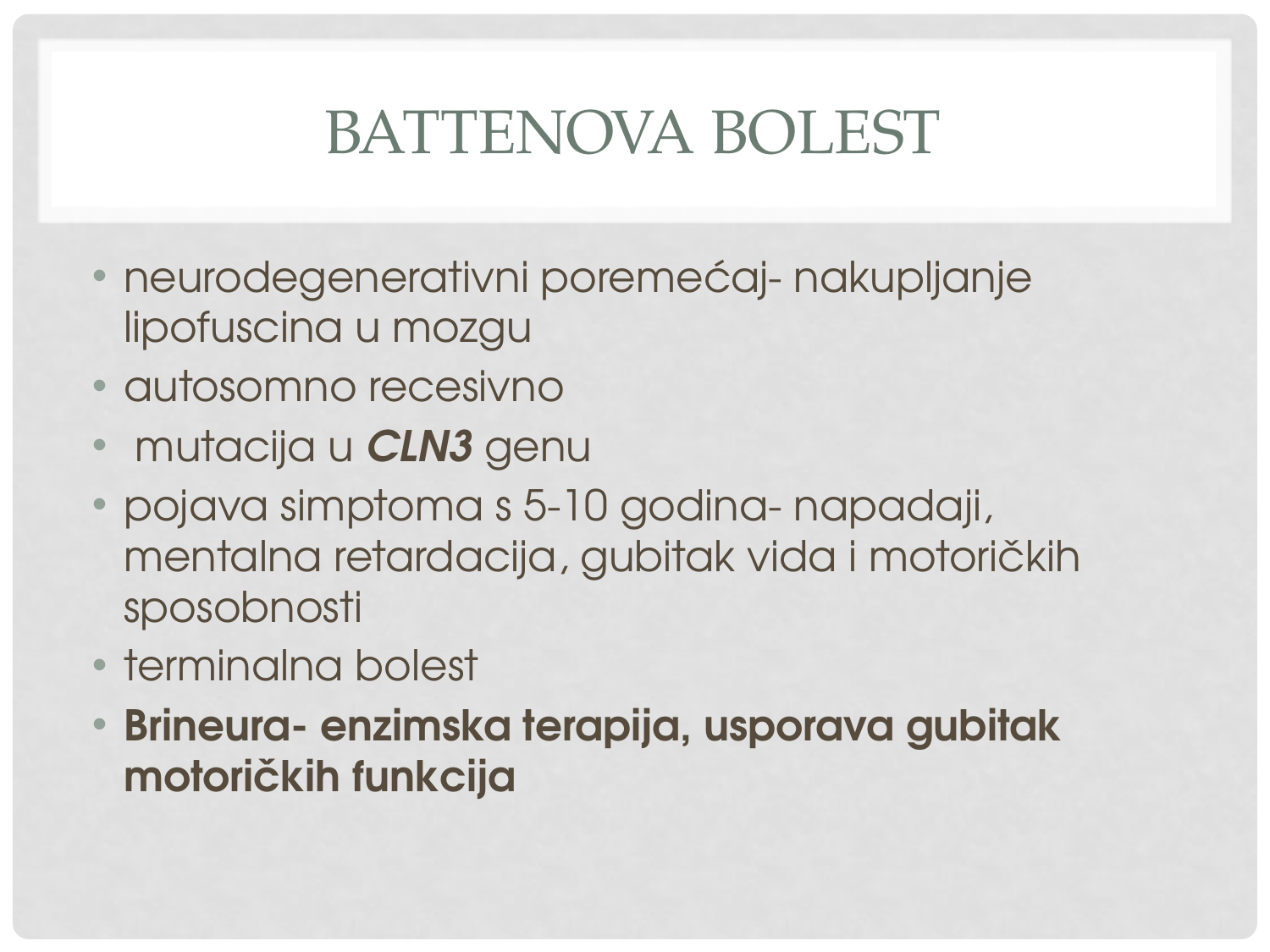

# Battenova bolest
neurodegenerativni poremećaj- nakupljanje lipofuscina u mozgu
autosomno recesivno
 mutacija u CLN3 genu
pojava simptoma s 5-10 godina- napadaji, mentalna retardacija, gubitak vida i motoričkih sposobnosti
terminalna bolest
Brineura- enzimska terapija, usporava gubitak motoričkih funkcija